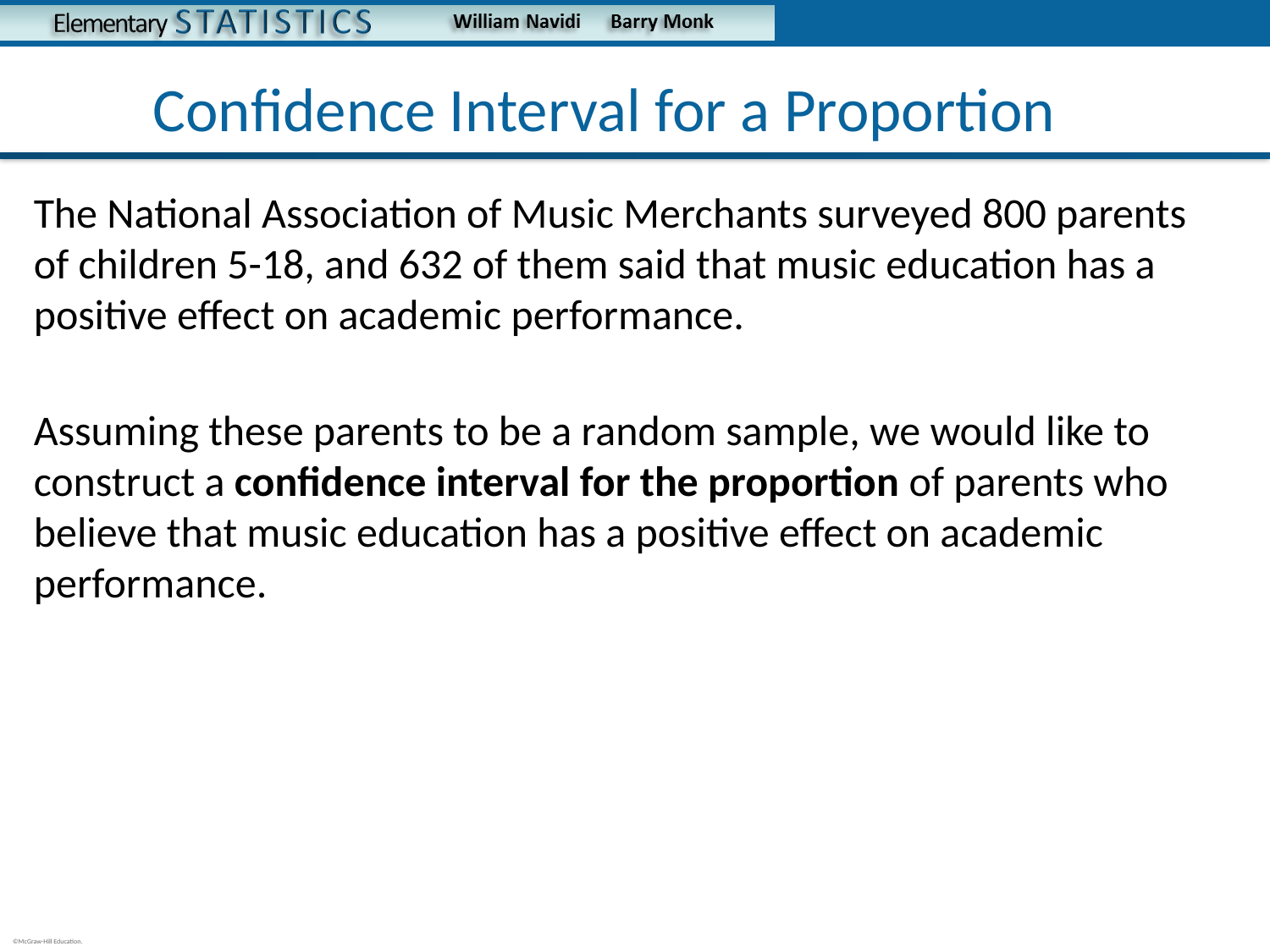

# Confidence Interval for a Proportion**
The National Association of Music Merchants surveyed 800 parents of children 5-18, and 632 of them said that music education has a positive effect on academic performance.

Assuming these parents to be a random sample, we would like to construct a confidence interval for the proportion of parents who believe that music education has a positive effect on academic performance.